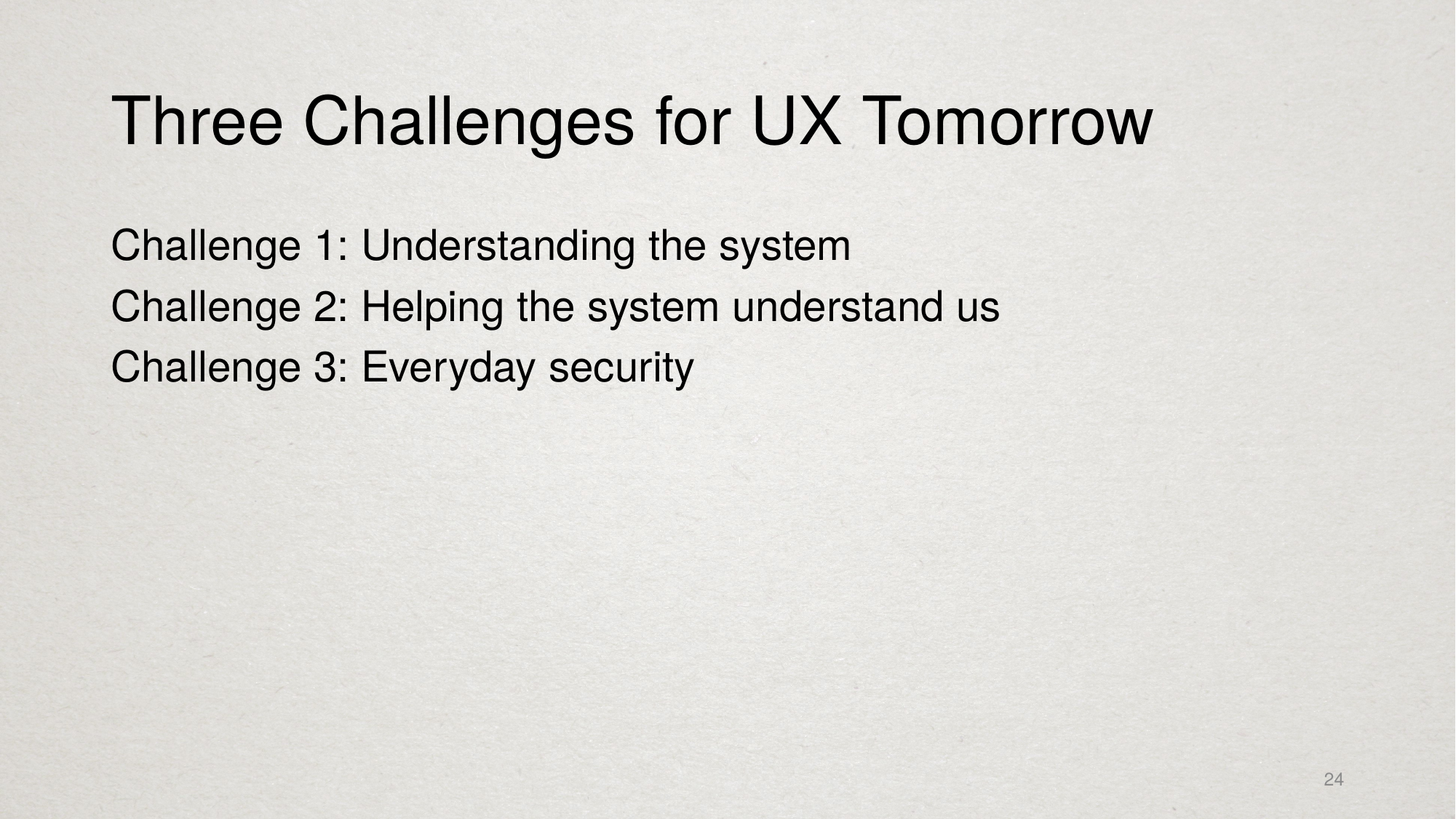

# Three Challenges for UX Tomorrow
Challenge 1: Understanding the system
Challenge 2: Helping the system understand us
Challenge 3: Everyday security
24